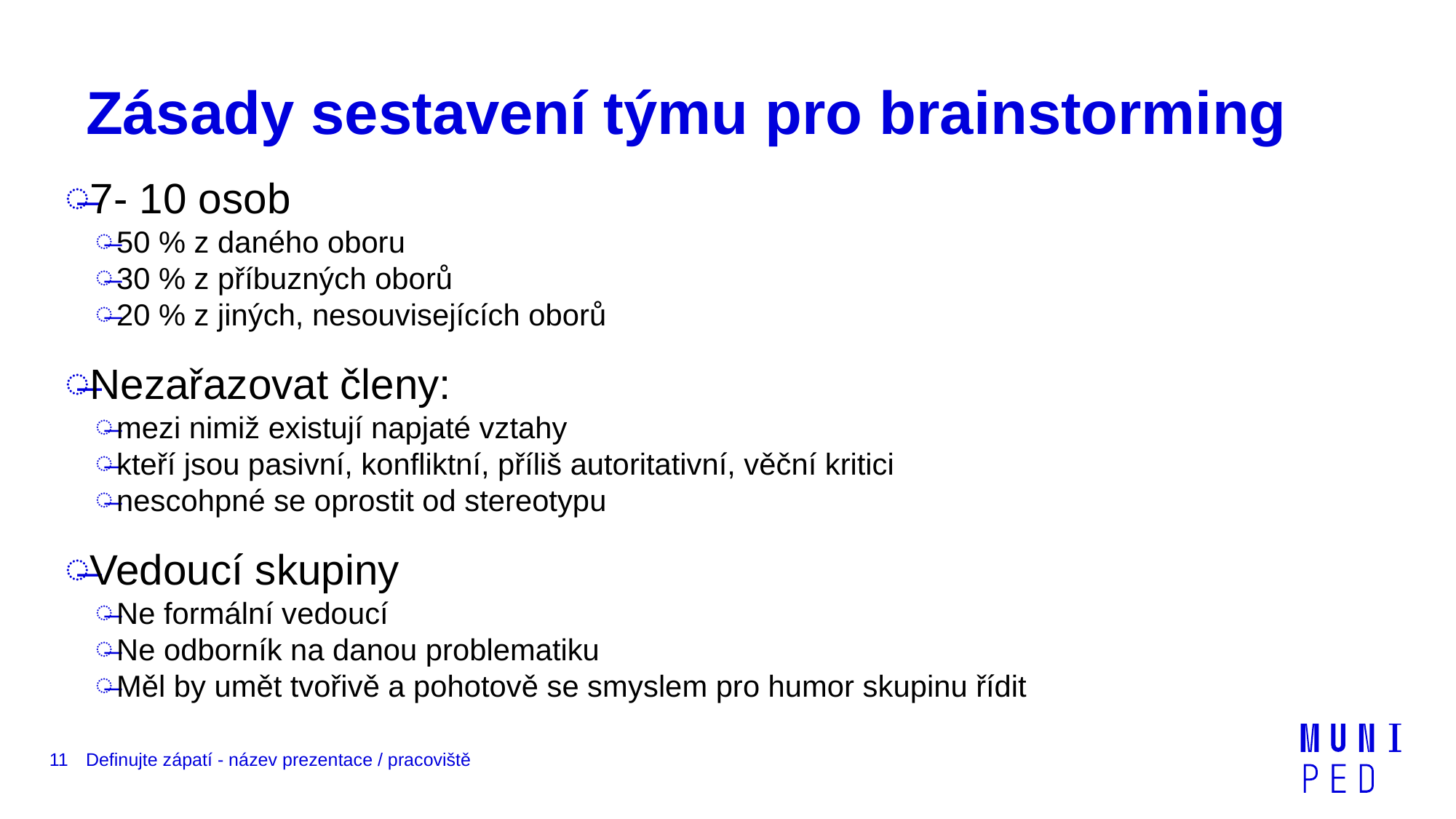

# Zásady sestavení týmu pro brainstorming
7- 10 osob
50 % z daného oboru
30 % z příbuzných oborů
20 % z jiných, nesouvisejících oborů
Nezařazovat členy:
mezi nimiž existují napjaté vztahy
kteří jsou pasivní, konfliktní, příliš autoritativní, věční kritici
nescohpné se oprostit od stereotypu
Vedoucí skupiny
Ne formální vedoucí
Ne odborník na danou problematiku
Měl by umět tvořivě a pohotově se smyslem pro humor skupinu řídit
11
Definujte zápatí - název prezentace / pracoviště